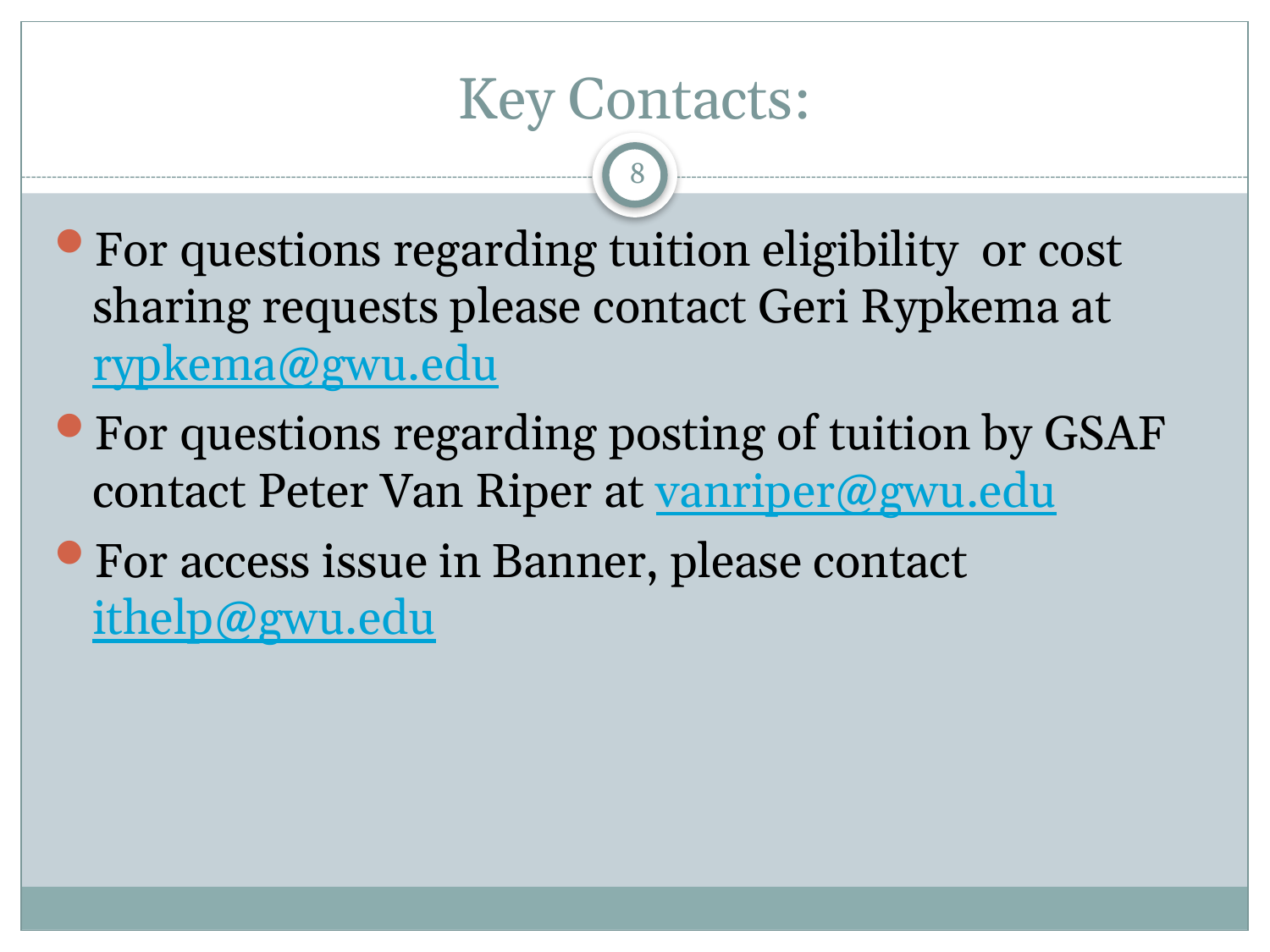

# Key Contacts:
8
For questions regarding tuition eligibility  or cost sharing requests please contact Geri Rypkema at rypkema@gwu.edu
For questions regarding posting of tuition by GSAF contact Peter Van Riper at vanriper@gwu.edu
For access issue in Banner, please contact ithelp@gwu.edu